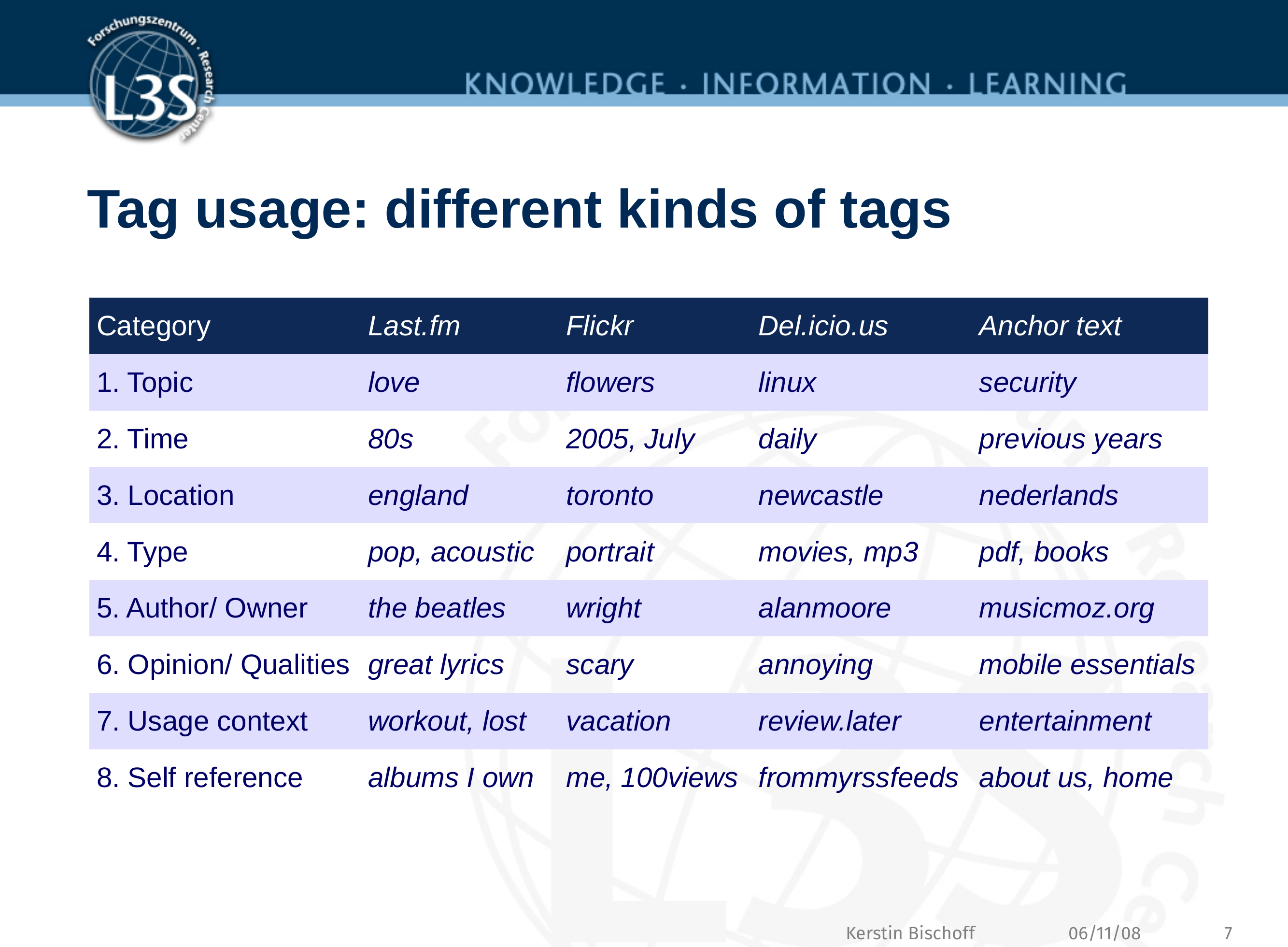

# Tag usage: different kinds of tags
| Category | Last.fm | Flickr | Del.icio.us | Anchor text |
| --- | --- | --- | --- | --- |
| 1. Topic | love | flowers | linux | security |
| 2. Time | 80s | 2005, July | daily | previous years |
| 3. Location | england | toronto | newcastle | nederlands |
| 4. Type | pop, acoustic | portrait | movies, mp3 | pdf, books |
| 5. Author/ Owner | the beatles | wright | alanmoore | musicmoz.org |
| 6. Opinion/ Qualities | great lyrics | scary | annoying | mobile essentials |
| 7. Usage context | workout, lost | vacation | review.later | entertainment |
| 8. Self reference | albums I own | me, 100views | frommyrssfeeds | about us, home |

Kerstin Bischoff
06/11/08
7